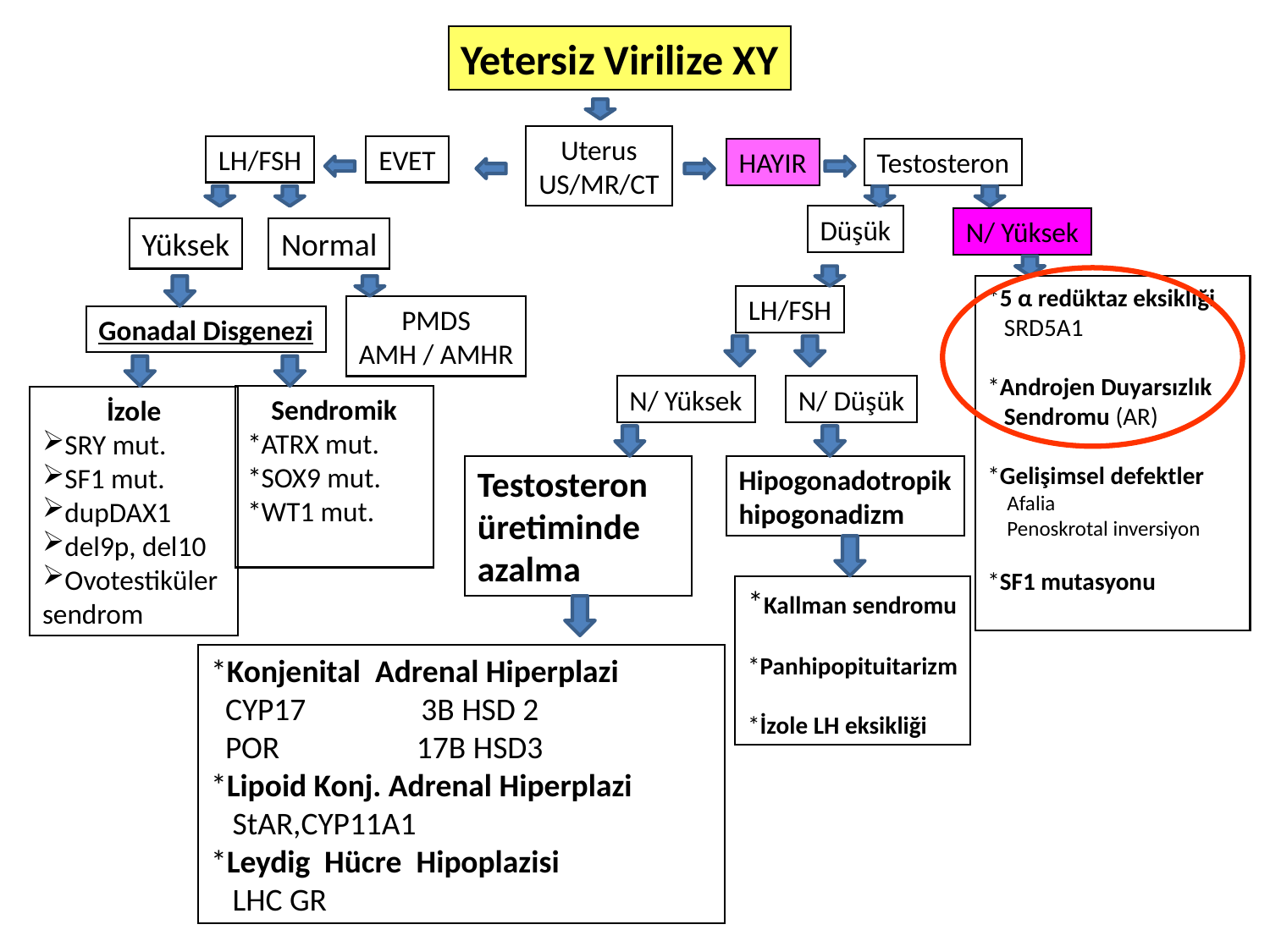

Yetersiz Virilize XY

Uterus
US/MR/CT
LH/FSH
EVET
HAYIR
Testosteron

Düşük
N/ Yüksek
Yüksek
Normal

*5 α redüktaz eksikliği
   SRD5A1

*Androjen Duyarsızlık
   Sendromu (AR)

*Gelişimsel defektler
    Afalia
    Penoskrotal inversiyon

*SF1 mutasyonu

LH/FSH
PMDS
AMH / AMHR
Gonadal Disgenezi

N/ Yüksek
N/ Düşük
Sendromik
*ATRX mut.
*SOX9 mut.
*WT1 mut.

İzole
SRY mut.
SF1 mut.
dupDAX1
del9p, del10
Ovotestiküler sendrom

Testosteron
üretiminde
azalma
Hipogonadotropik
hipogonadizm

*Kallman sendromu

*Panhipopituitarizm

*İzole LH eksikliği

*Konjenital  Adrenal Hiperplazi
  CYP17                3B HSD 2
  POR                   17B HSD3
*Lipoid Konj. Adrenal Hiperplazi
   StAR,CYP11A1
*Leydig  Hücre  Hipoplazisi
   LHC GR